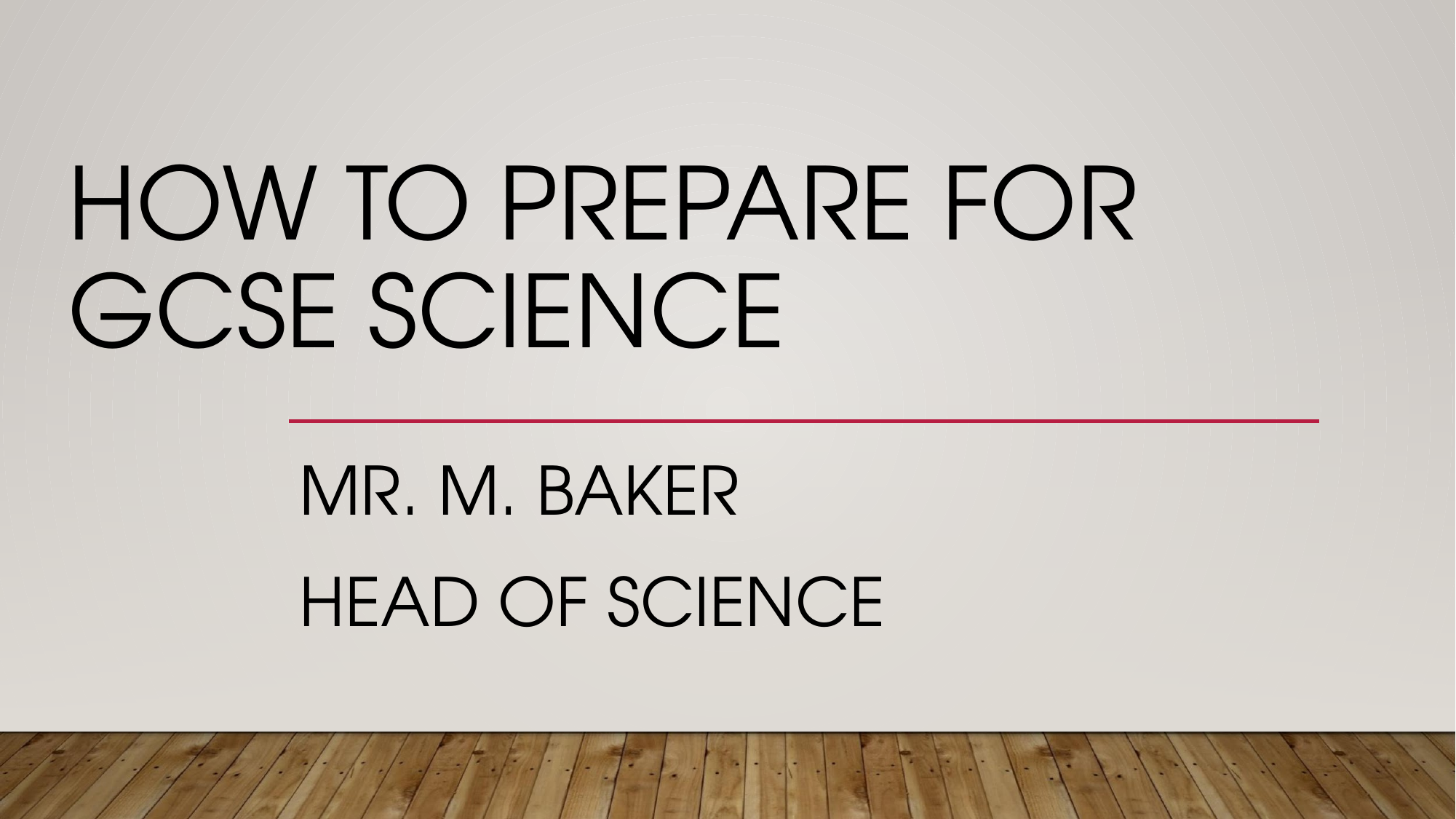

# HOW TO PREPARE FOR GCSE SCIENCE
MR. M. BAKER
HEAD OF SCIENCE